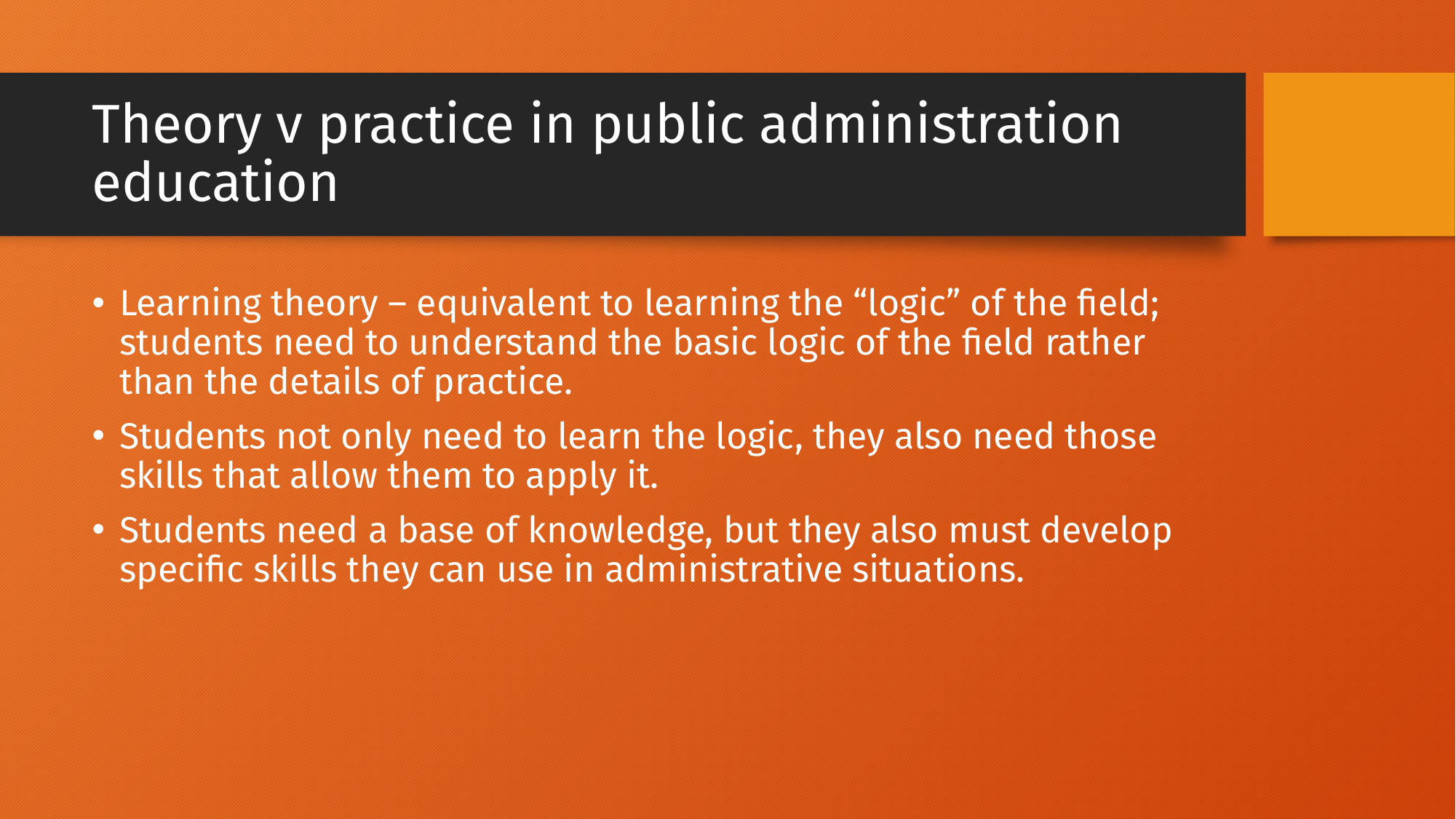

# Theory v practice in public administration education
Learning theory – equivalent to learning the “logic” of the field;  students need to understand the basic logic of the field rather than the details of practice.
Students not only need to learn the logic, they also need those skills that allow them to apply it.
Students need a base of knowledge, but they also must develop specific skills they can use in administrative situations.